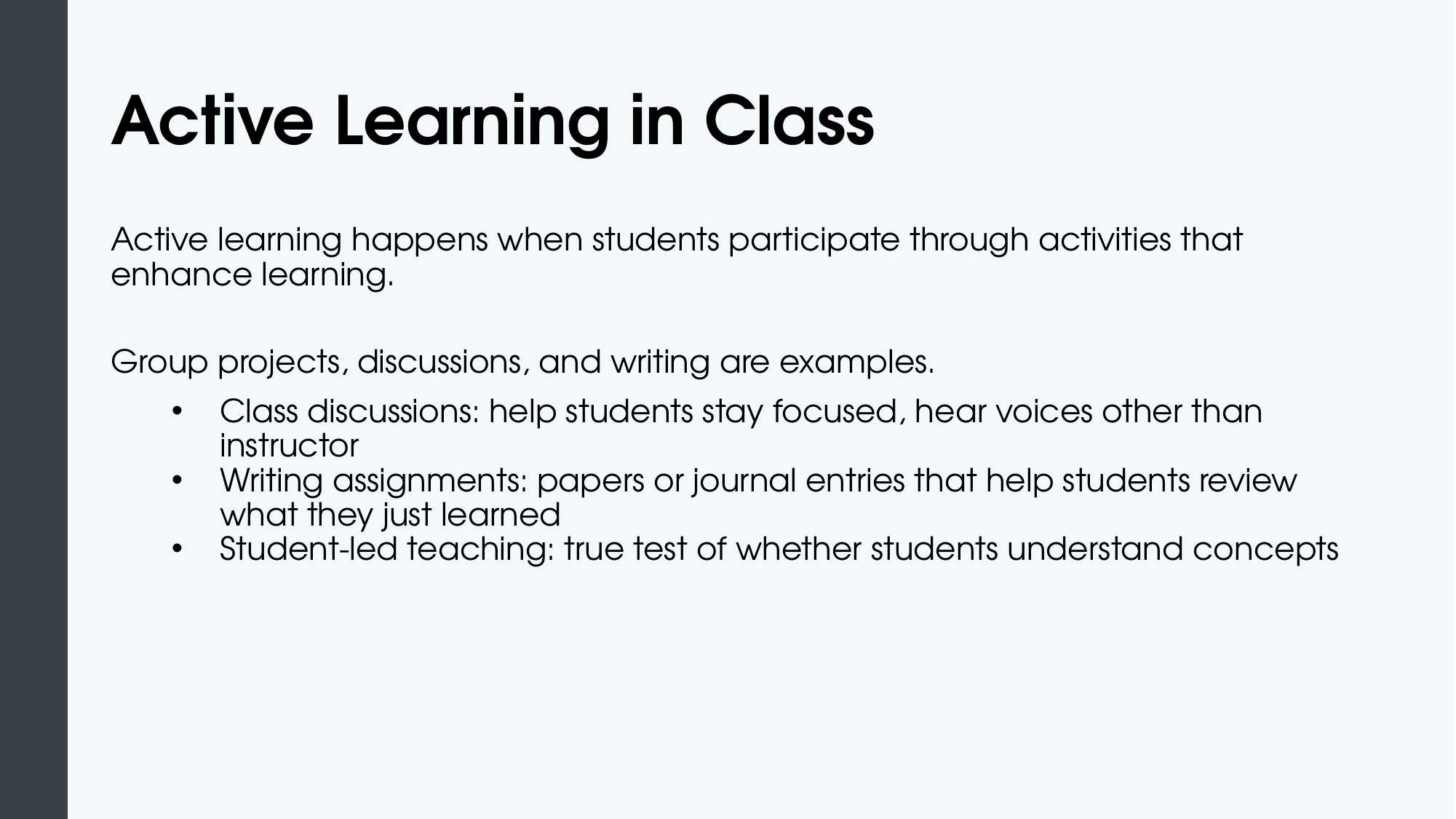

# Active Learning in Class
Active learning happens when students participate through activities that enhance learning.
Group projects, discussions, and writing are examples.
Class discussions: help students stay focused, hear voices other than instructor
Writing assignments: papers or journal entries that help students review what they just learned
Student-led teaching: true test of whether students understand concepts